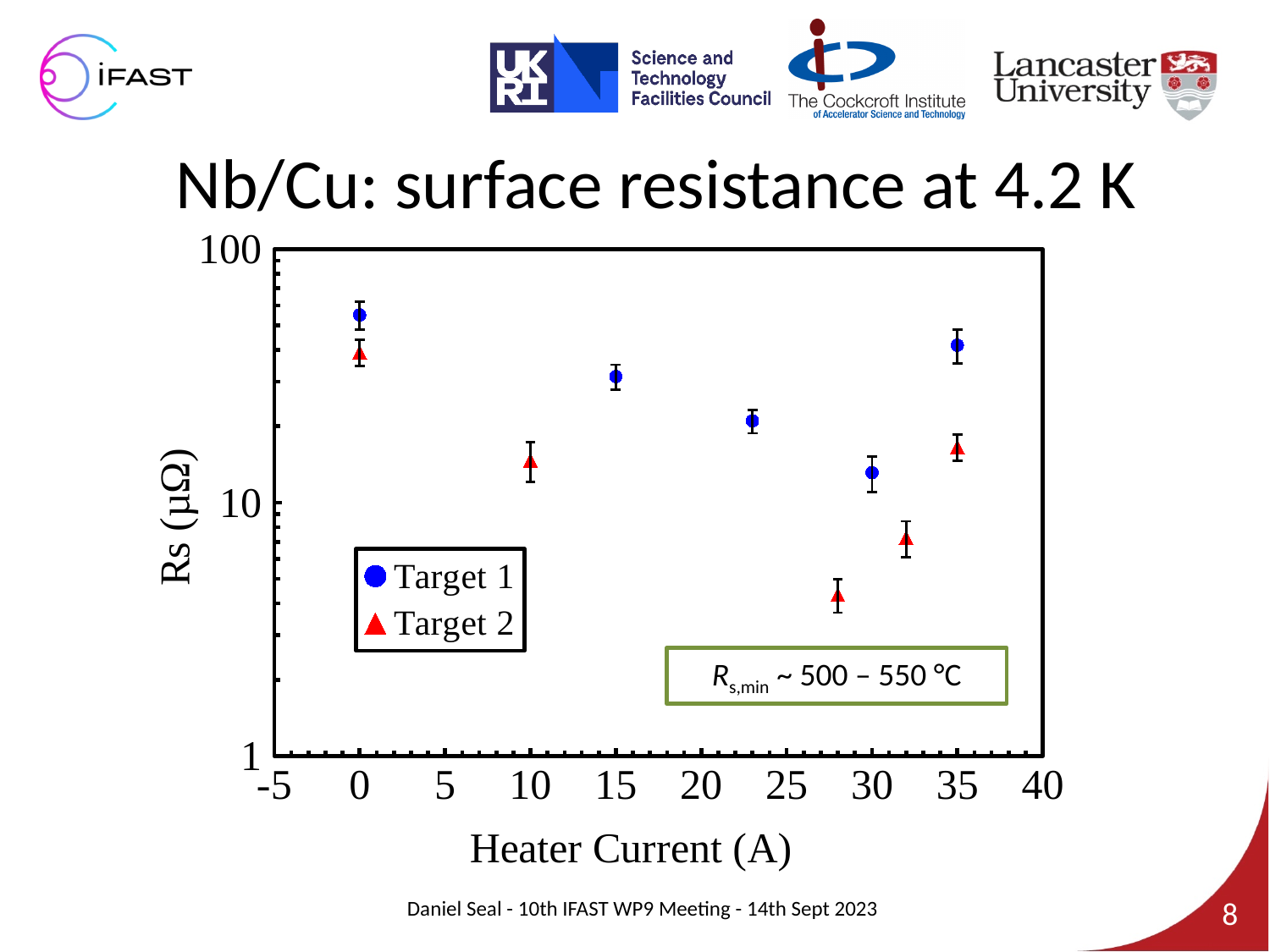

# Nb/Cu: surface resistance at 4.2 K

### Chart

| Category |  |  |
|---|---|---|
Rs,min ~ 500 – 550 °C

Daniel Seal - 10th IFAST WP9 Meeting - 14th Sept 2023
8